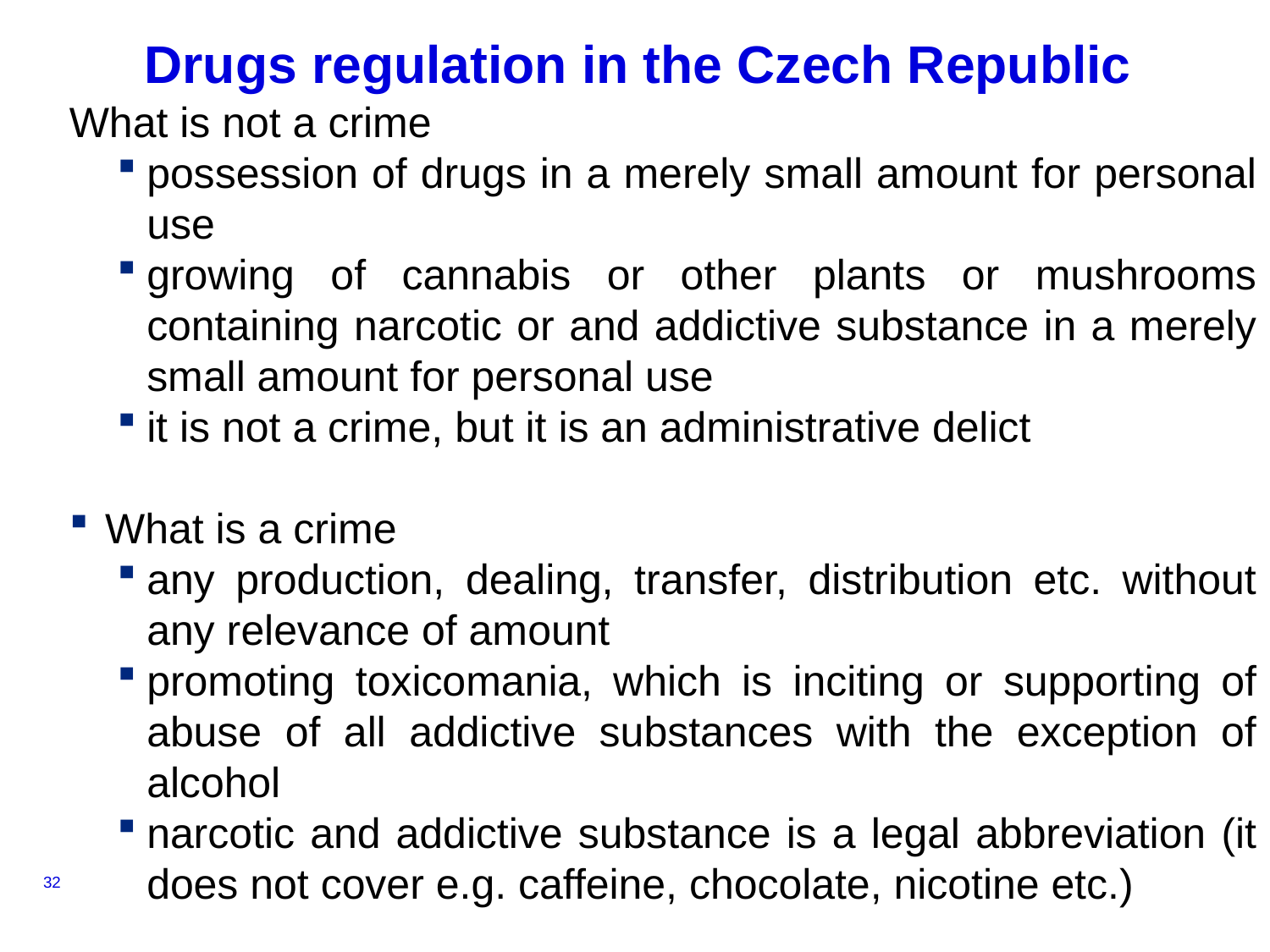

# Drugs regulation in the Czech Republic
What is not a crime
possession of drugs in a merely small amount for personal use
growing of cannabis or other plants or mushrooms containing narcotic or and addictive substance in a merely small amount for personal use
it is not a crime, but it is an administrative delict

What is a crime
any production, dealing, transfer, distribution etc. without any relevance of amount
promoting toxicomania, which is inciting or supporting of abuse of all addictive substances with the exception of alcohol
narcotic and addictive substance is a legal abbreviation (it does not cover e.g. caffeine, chocolate, nicotine etc.)
32